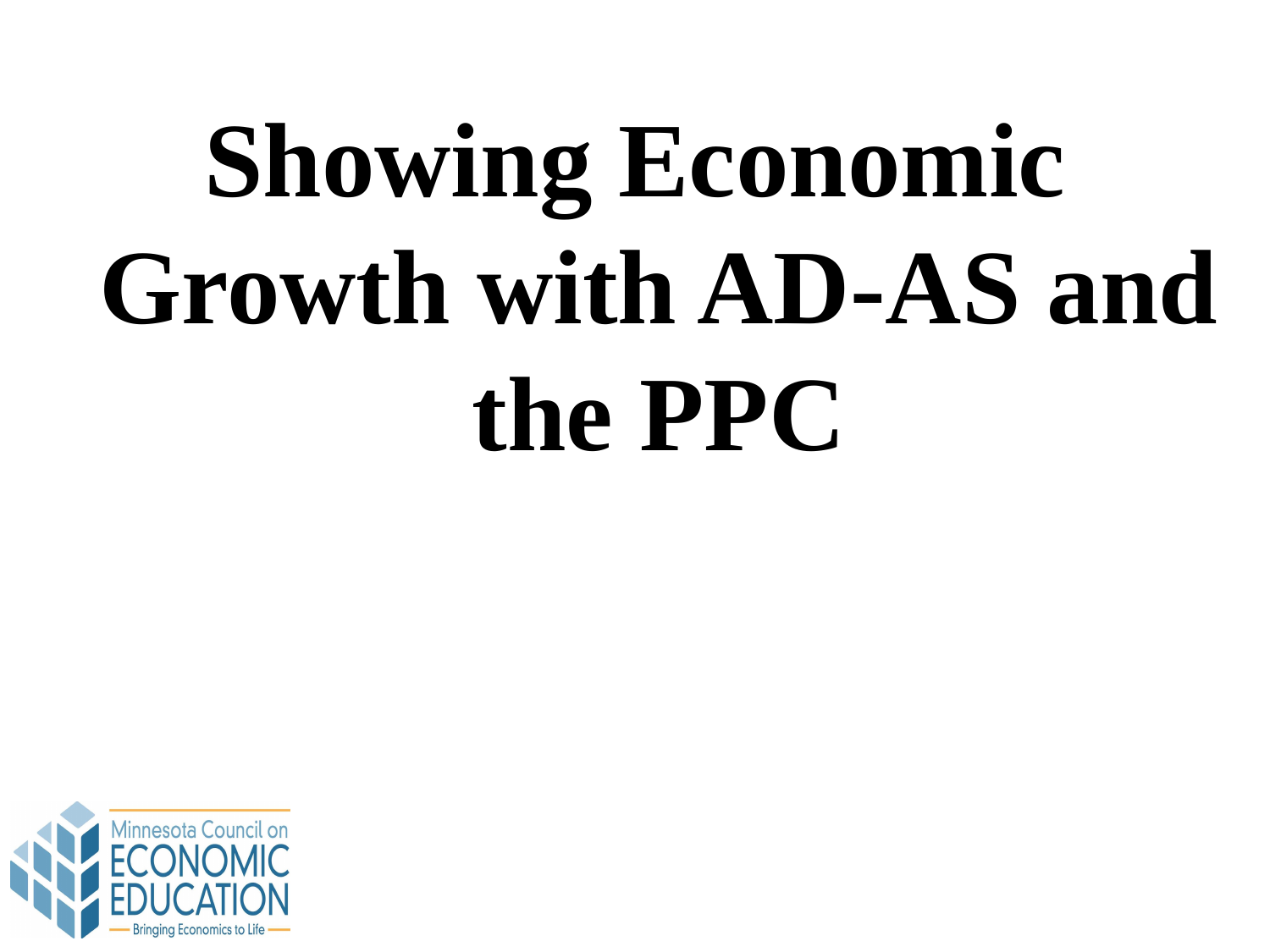

Showing Economic Growth with AD-AS and the PPC